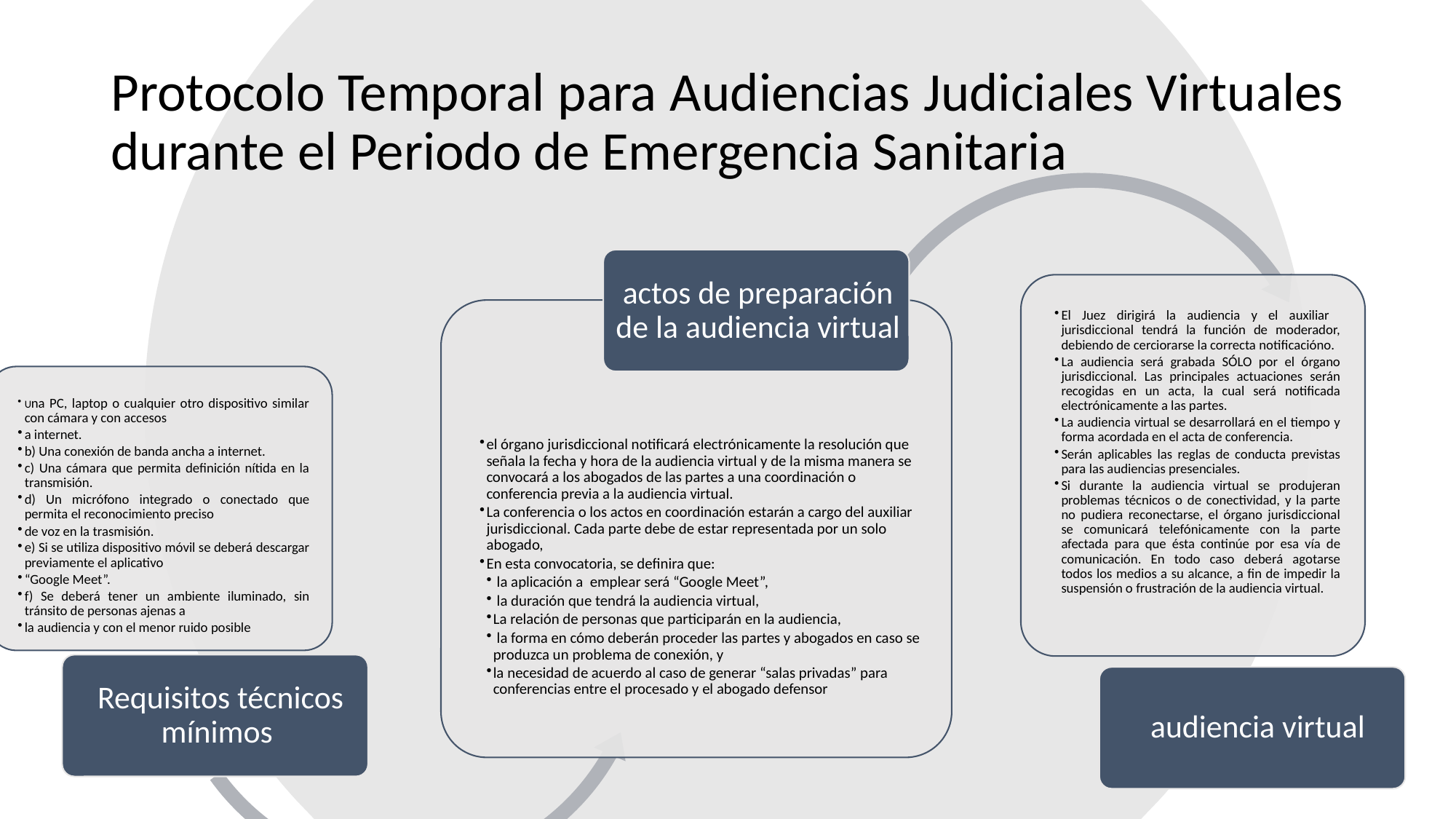

# Protocolo Temporal para Audiencias Judiciales Virtuales durante el Periodo de Emergencia Sanitaria
Una PC, laptop o cualquier otro dispositivo similar con cámara y con accesos
a internet.
b) Una conexión de banda ancha a internet.
c) Una cámara que permita definición nítida en la transmisión.
d) Un micrófono integrado o conectado que permita el reconocimiento preciso
de voz en la trasmisión.
e) Si se utiliza dispositivo móvil se deberá descargar previamente el aplicativo
“Google Meet”.
f) Se deberá tener un ambiente iluminado, sin tránsito de personas ajenas a
la audiencia y con el menor ruido posible
 Requisitos técnicos mínimos
el órgano jurisdiccional notificará electrónicamente la resolución que señala la fecha y hora de la audiencia virtual y de la misma manera se convocará a los abogados de las partes a una coordinación o conferencia previa a la audiencia virtual.
La conferencia o los actos en coordinación estarán a cargo del auxiliar jurisdiccional. Cada parte debe de estar representada por un solo abogado,
En esta convocatoria, se definira que:
 la aplicación a  emplear será “Google Meet”,
 la duración que tendrá la audiencia virtual,
La relación de personas que participarán en la audiencia,
 la forma en cómo deberán proceder las partes y abogados en caso se produzca un problema de conexión, y
la necesidad de acuerdo al caso de generar “salas privadas” para conferencias entre el procesado y el abogado defensor
actos de preparación de la audiencia virtual
El Juez dirigirá la audiencia y el auxiliar  jurisdiccional tendrá la función de moderador, debiendo de cerciorarse la correcta notificacióno.
La audiencia será grabada SÓLO por el órgano jurisdiccional. Las principales actuaciones serán recogidas en un acta, la cual será notificada electrónicamente a las partes.
La audiencia virtual se desarrollará en el tiempo y forma acordada en el acta de conferencia.
Serán aplicables las reglas de conducta previstas para las audiencias presenciales.
Si durante la audiencia virtual se produjeran problemas técnicos o de conectividad, y la parte no pudiera reconectarse, el órgano jurisdiccional se comunicará telefónicamente con la parte afectada para que ésta continúe por esa vía de comunicación. En todo caso deberá agotarse todos los medios a su alcance, a fin de impedir la suspensión o frustración de la audiencia virtual.
 audiencia virtual